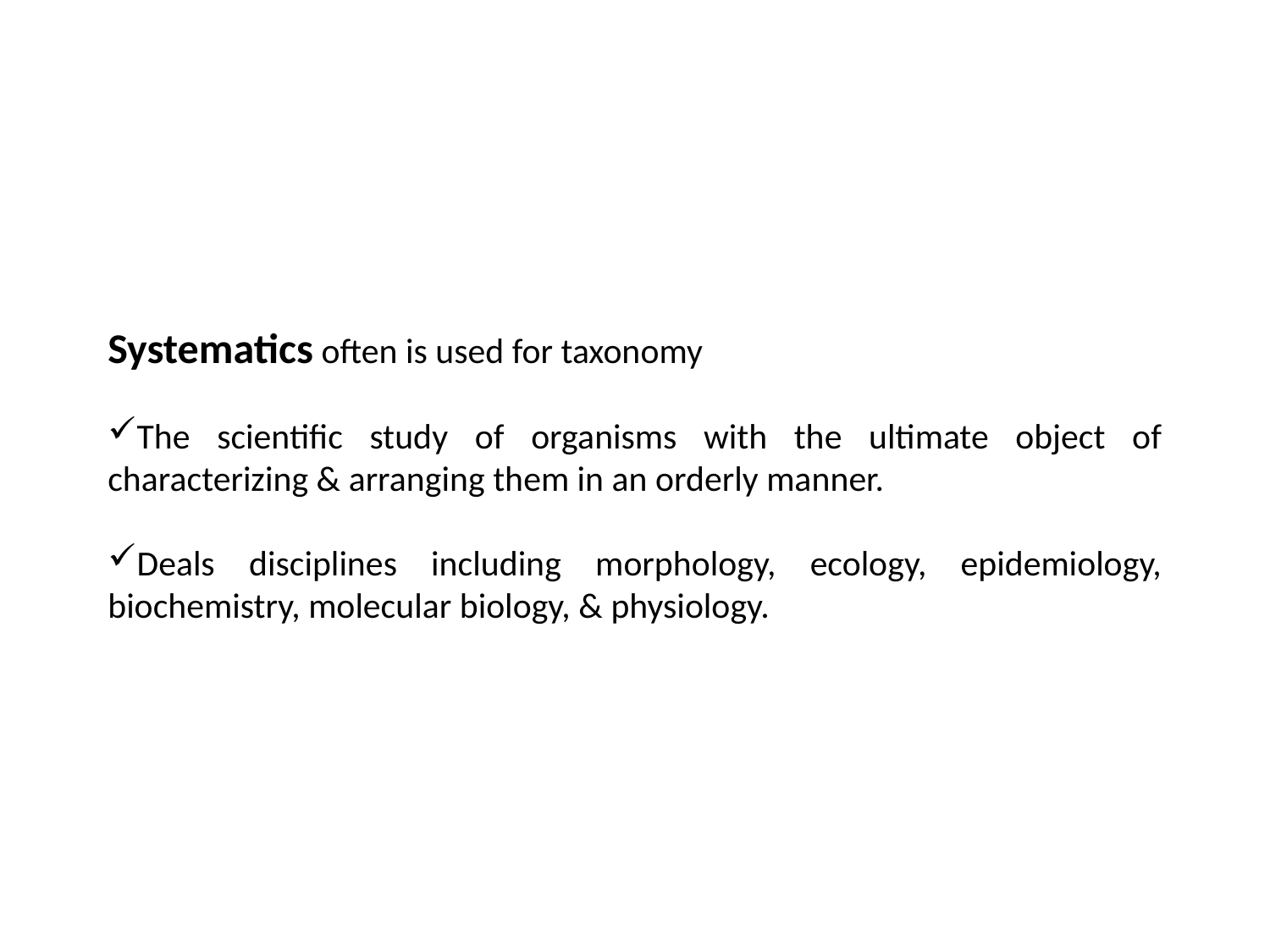

Systematics often is used for taxonomy

The scientific study of organisms with the ultimate object of characterizing & arranging them in an orderly manner.

Deals disciplines including morphology, ecology, epidemiology, biochemistry, molecular biology, & physiology.